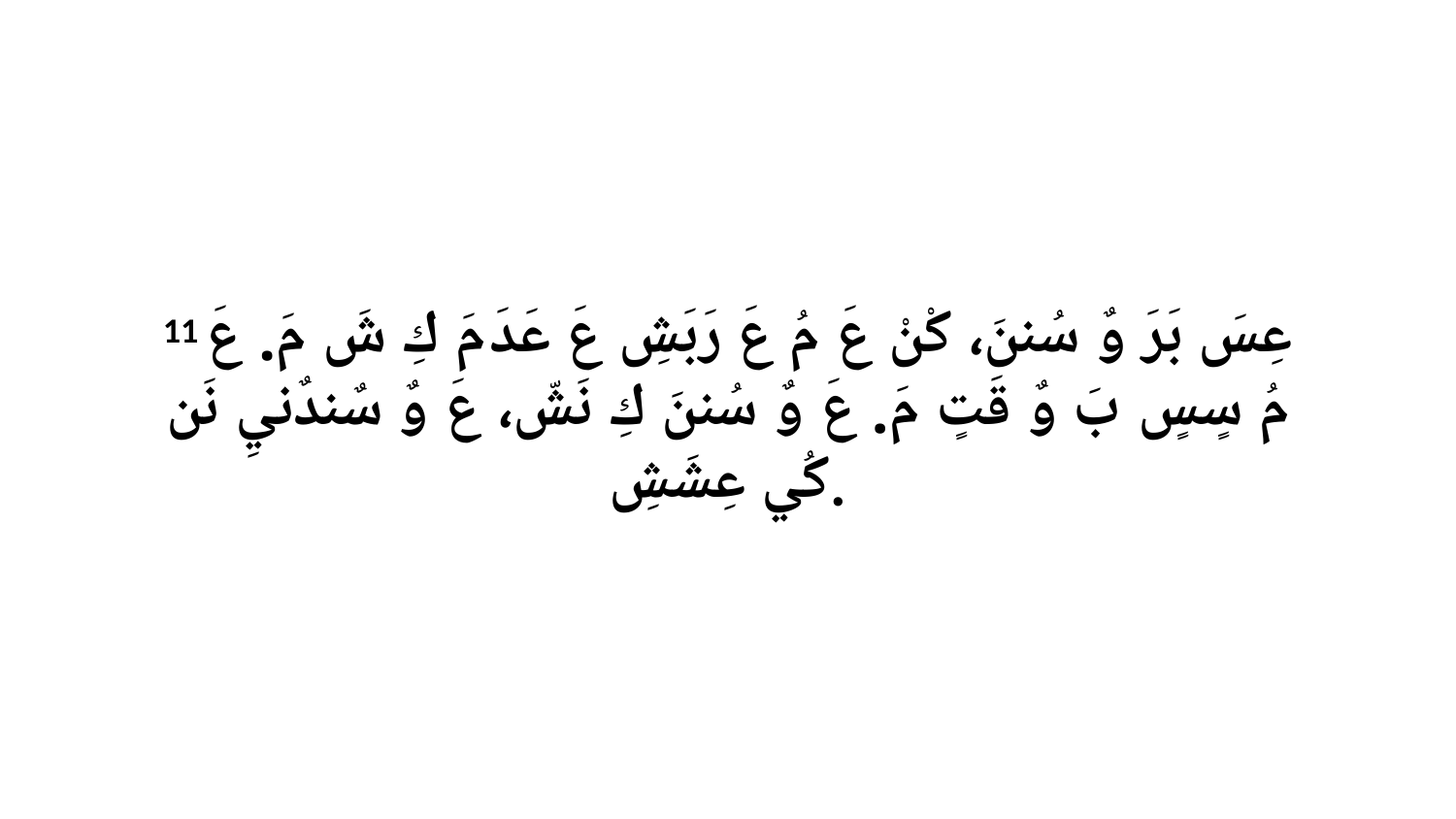

11 عِسَ بَرَ وٌ سُننَ، كْنْ عَ مُ عَ رَبَشِ عَ عَدَ مَ كِ شَ مَ. عَ مُ سٍسٍ بَ وٌ قَتٍ مَ. عَ وٌ سُننَ كِ نَشّ، عَ وٌ سٌندٌنيِ نَن كُي عِشَشِ.